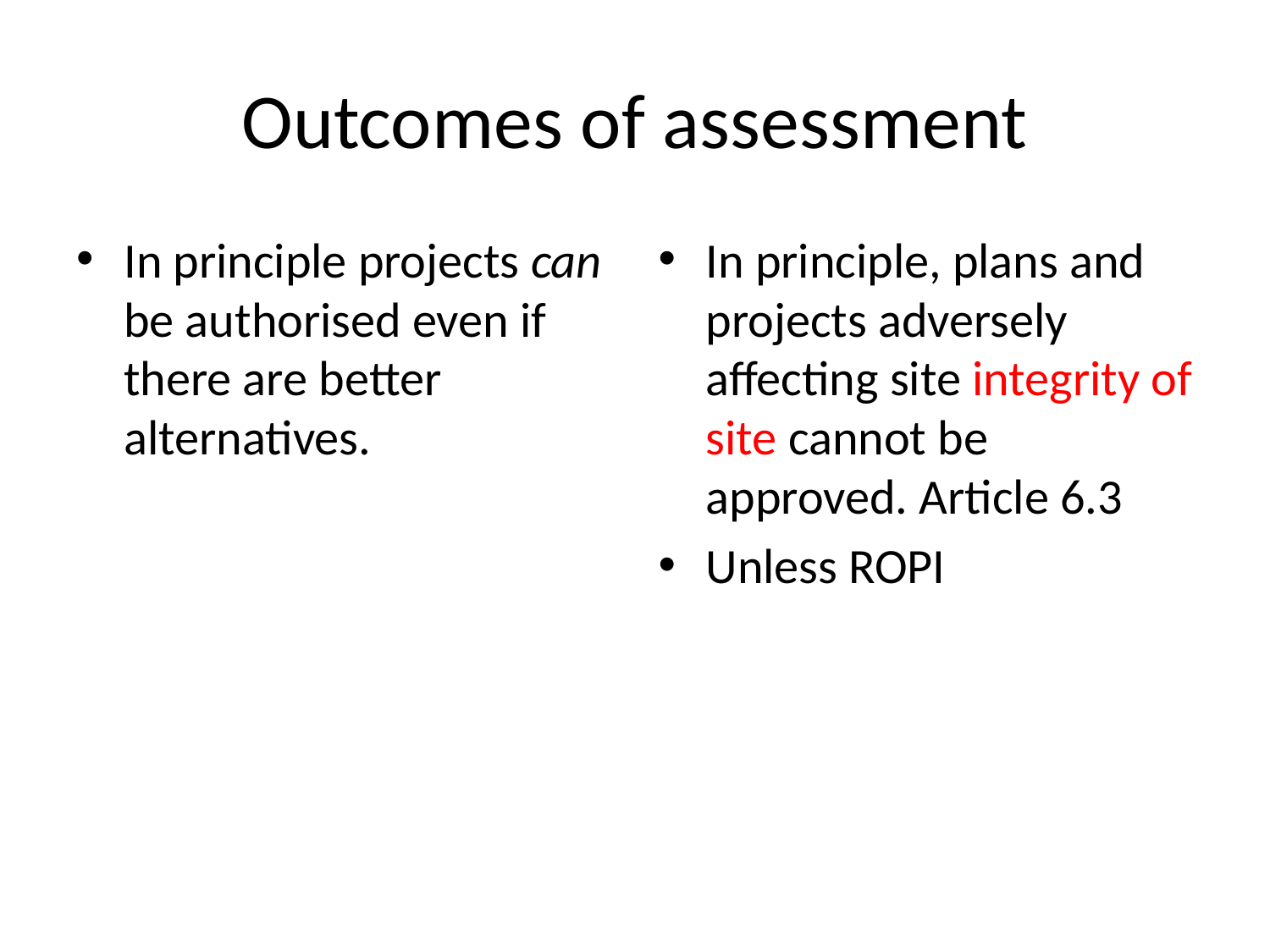

# Outcomes of assessment
In principle projects can be authorised even if there are better alternatives.

In principle, plans and projects adversely affecting site integrity of site cannot be approved. Article 6.3
Unless ROPI